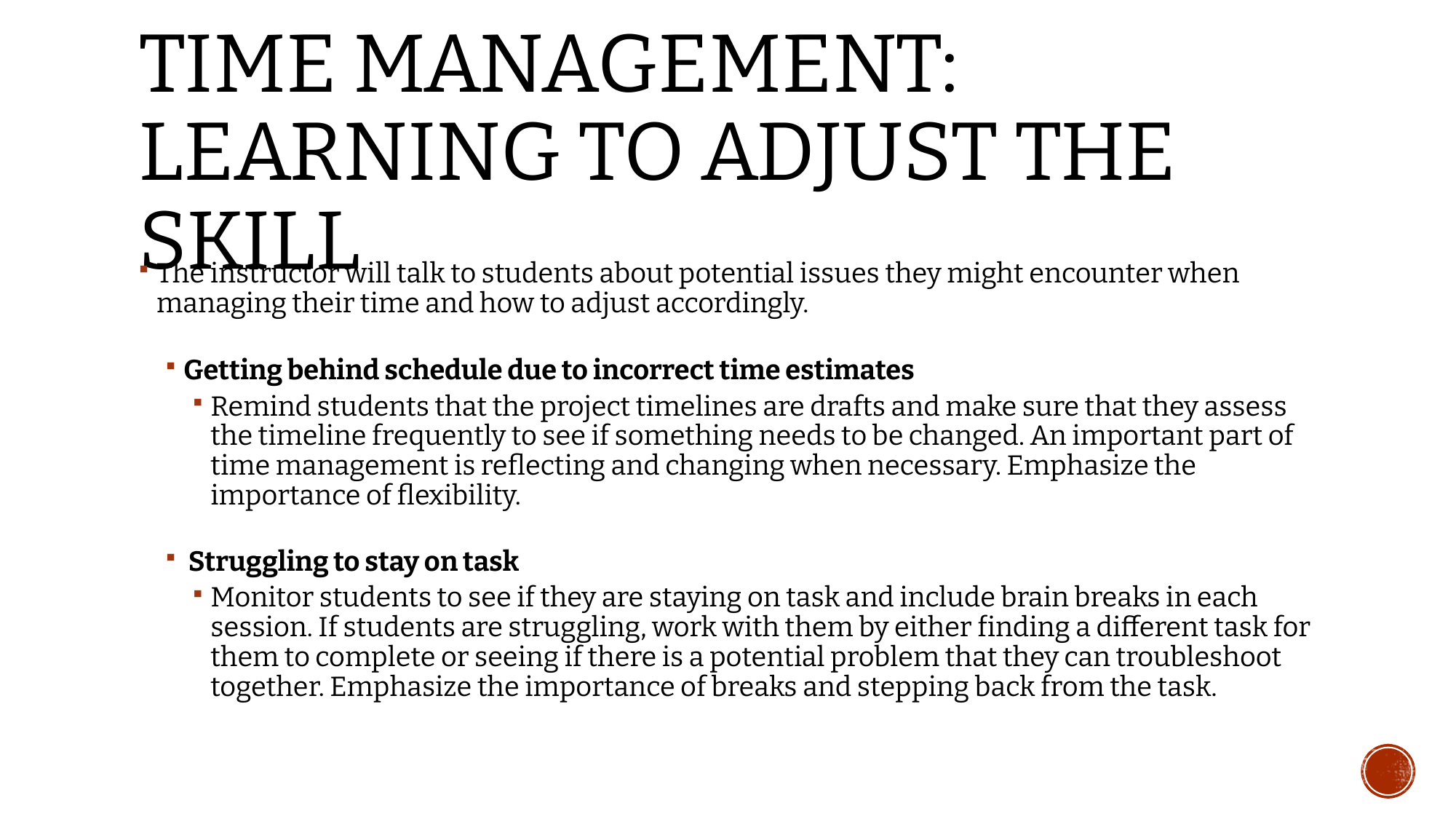

# Time management: learning to adjust the skill
The instructor will talk to students about potential issues they might encounter when managing their time and how to adjust accordingly.
Getting behind schedule due to incorrect time estimates
Remind students that the project timelines are drafts and make sure that they assess the timeline frequently to see if something needs to be changed. An important part of time management is reflecting and changing when necessary. Emphasize the importance of flexibility.
 Struggling to stay on task
Monitor students to see if they are staying on task and include brain breaks in each session. If students are struggling, work with them by either finding a different task for them to complete or seeing if there is a potential problem that they can troubleshoot together. Emphasize the importance of breaks and stepping back from the task.